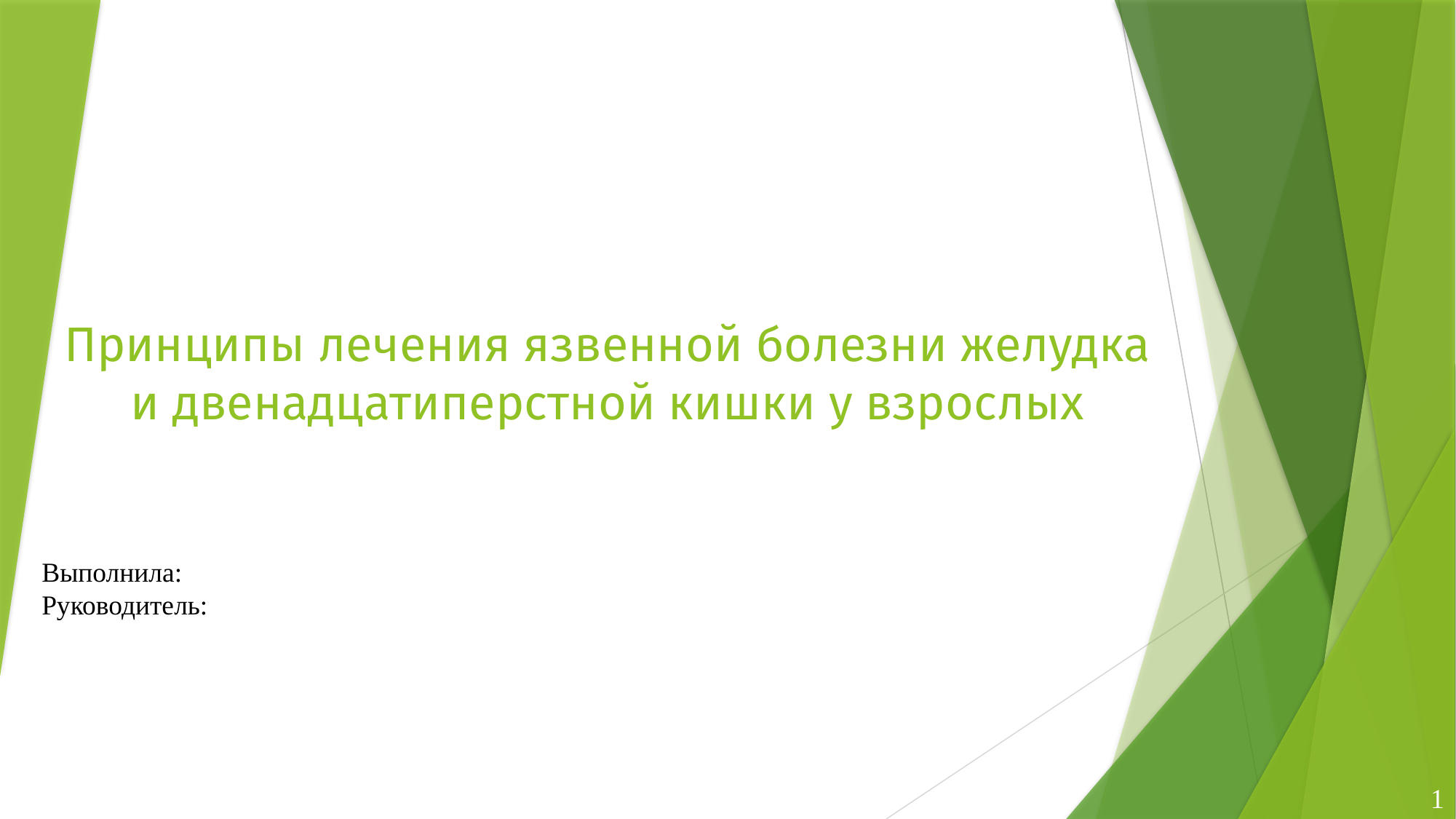

# Принципы лечения язвенной болезни желудка и двенадцатиперстной кишки у взрослых
Выполнила:
Руководитель:
1